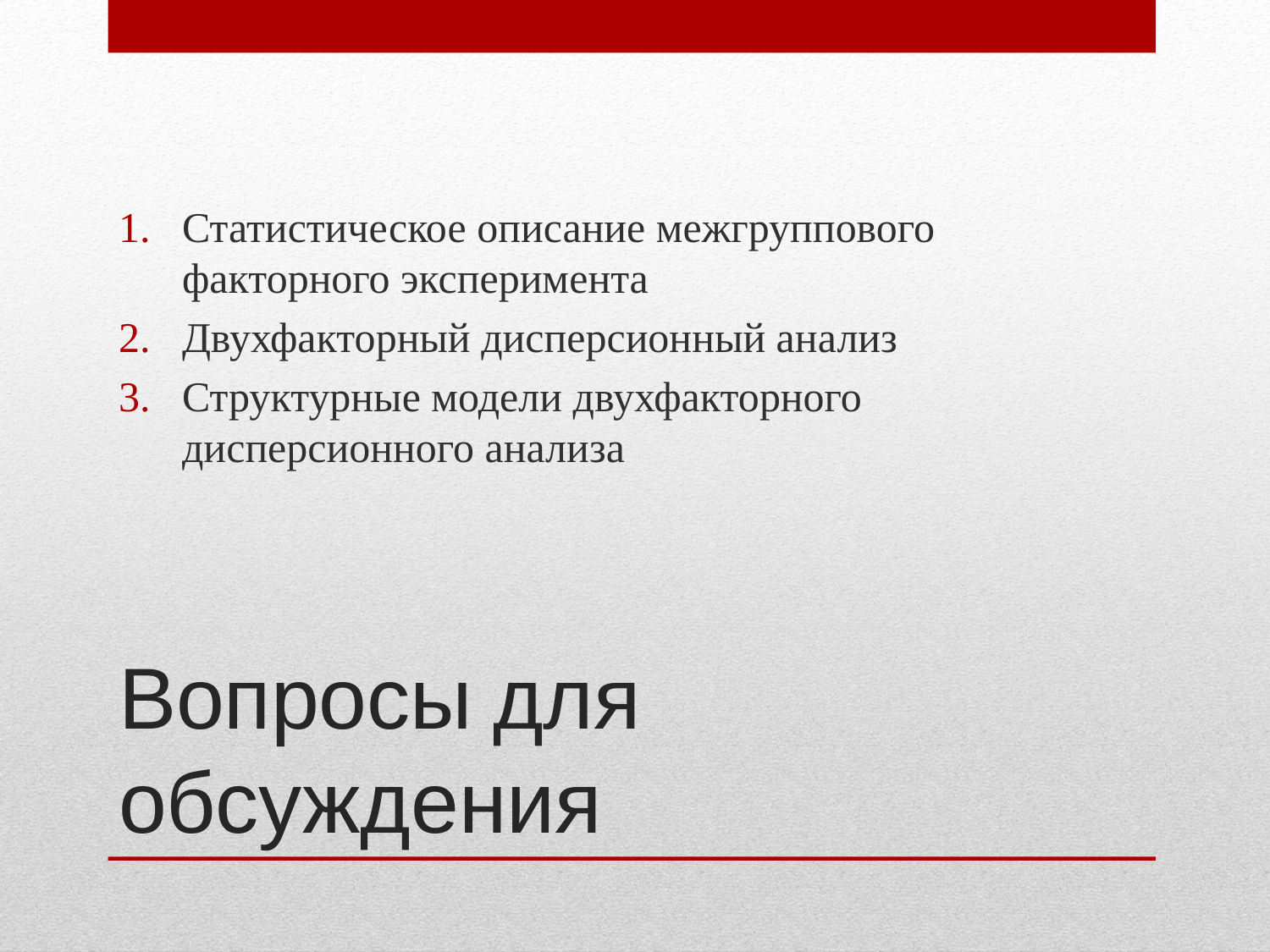

Статистическое описание межгруппового факторного эксперимента
Двухфакторный дисперсионный анализ
Структурные модели двухфакторного дисперсионного анализа

# Вопросы для обсуждения